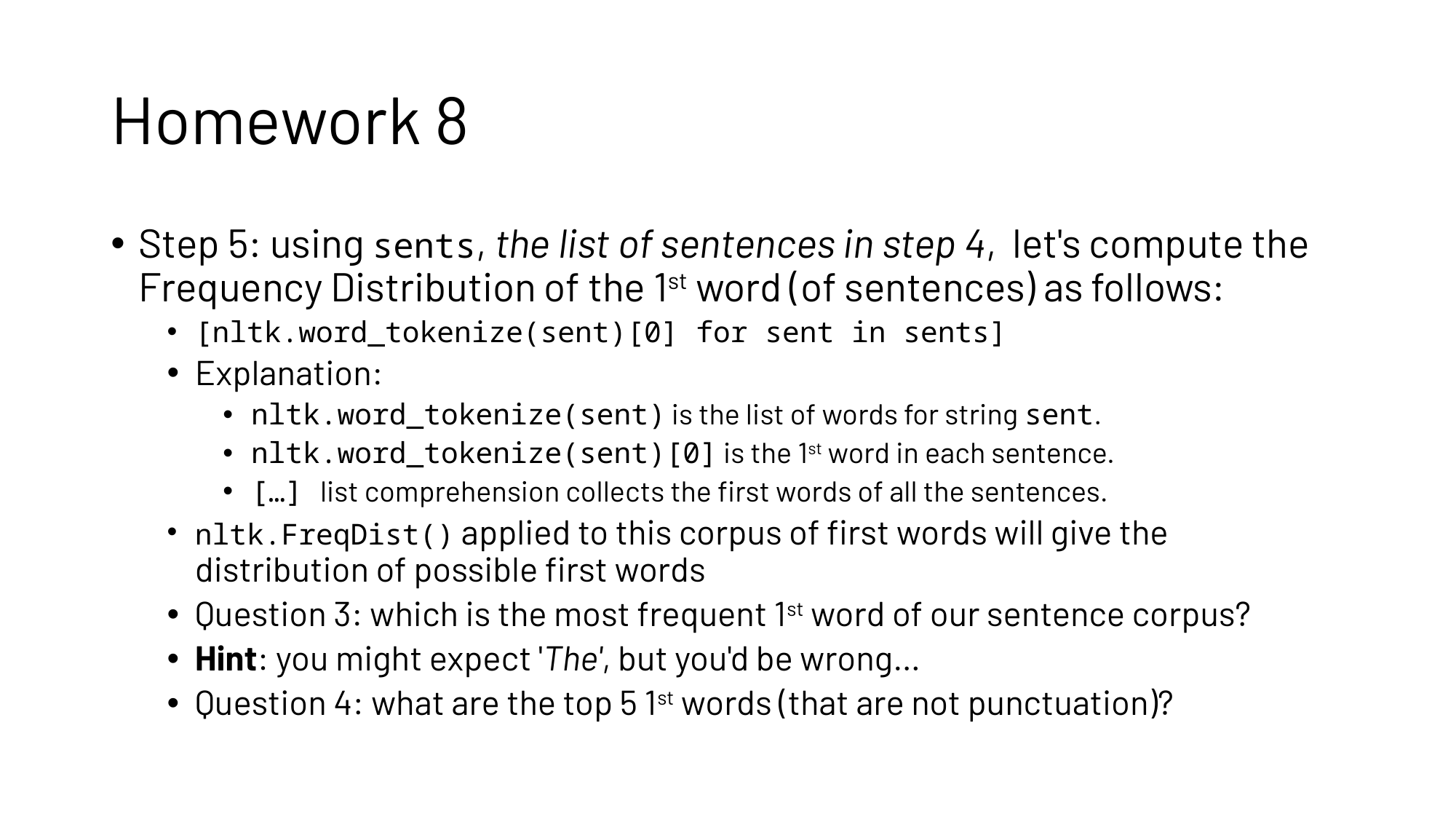

# Homework 8
Step 5: using sents, the list of sentences in step 4,  let's compute the Frequency Distribution of the 1st word (of sentences) as follows:
[nltk.word_tokenize(sent)[0] for sent in sents]
Explanation:
nltk.word_tokenize(sent) is the list of words for string sent.
nltk.word_tokenize(sent)[0] is the 1st word in each sentence.
[…] list comprehension collects the first words of all the sentences.
nltk.FreqDist() applied to this corpus of first words will give the distribution of possible first words
Question 3: which is the most frequent 1st word of our sentence corpus?
Hint: you might expect 'The', but you'd be wrong…
Question 4: what are the top 5 1st words (that are not punctuation)?